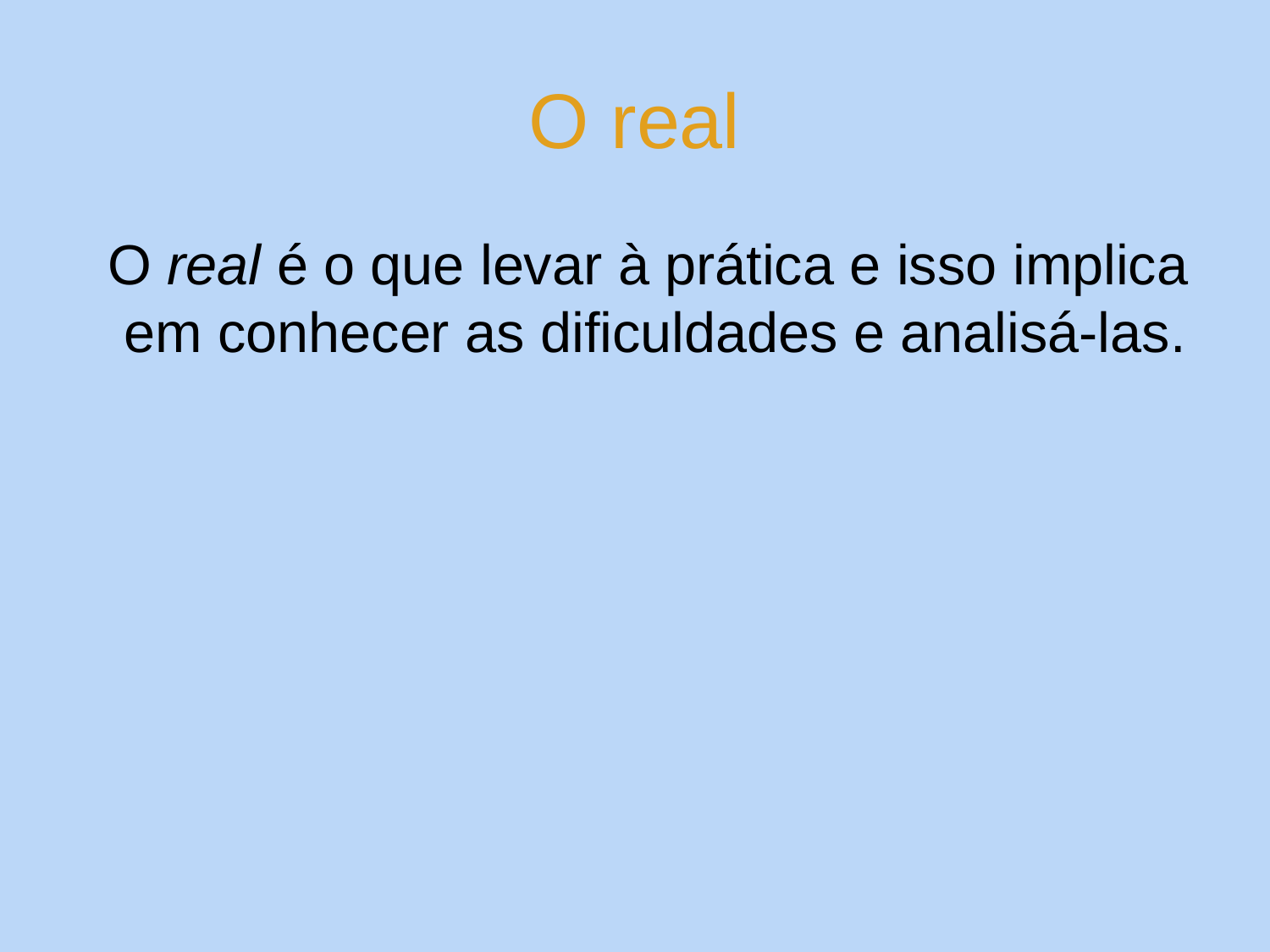

# O real
  O real é o que levar à prática e isso implica em conhecer as dificuldades e analisá-las.